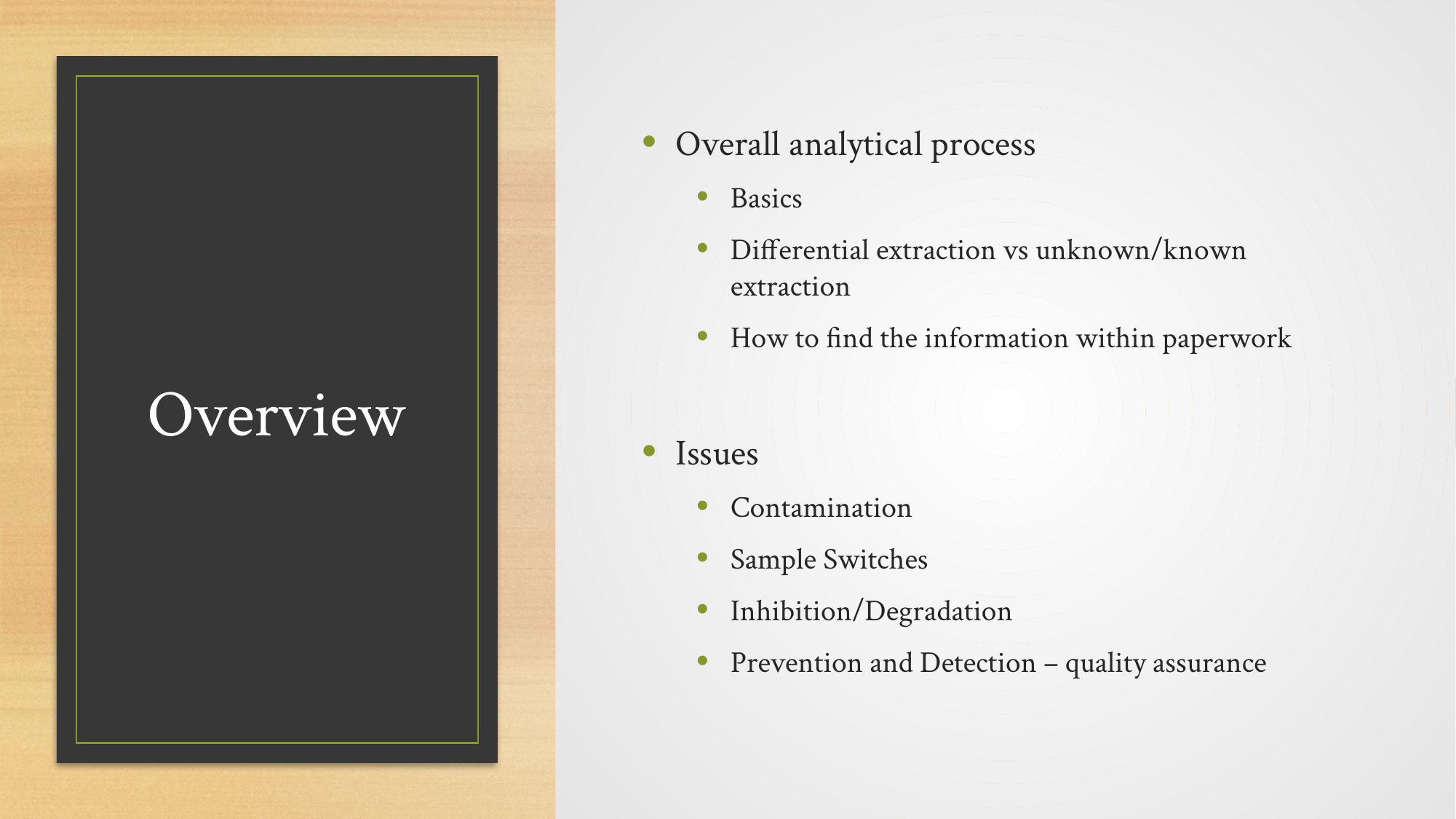

Overall analytical process
Basics
Differential extraction vs unknown/known extraction
How to find the information within paperwork

Issues
Contamination
Sample Switches
Inhibition/Degradation
Prevention and Detection – quality assurance
# Overview